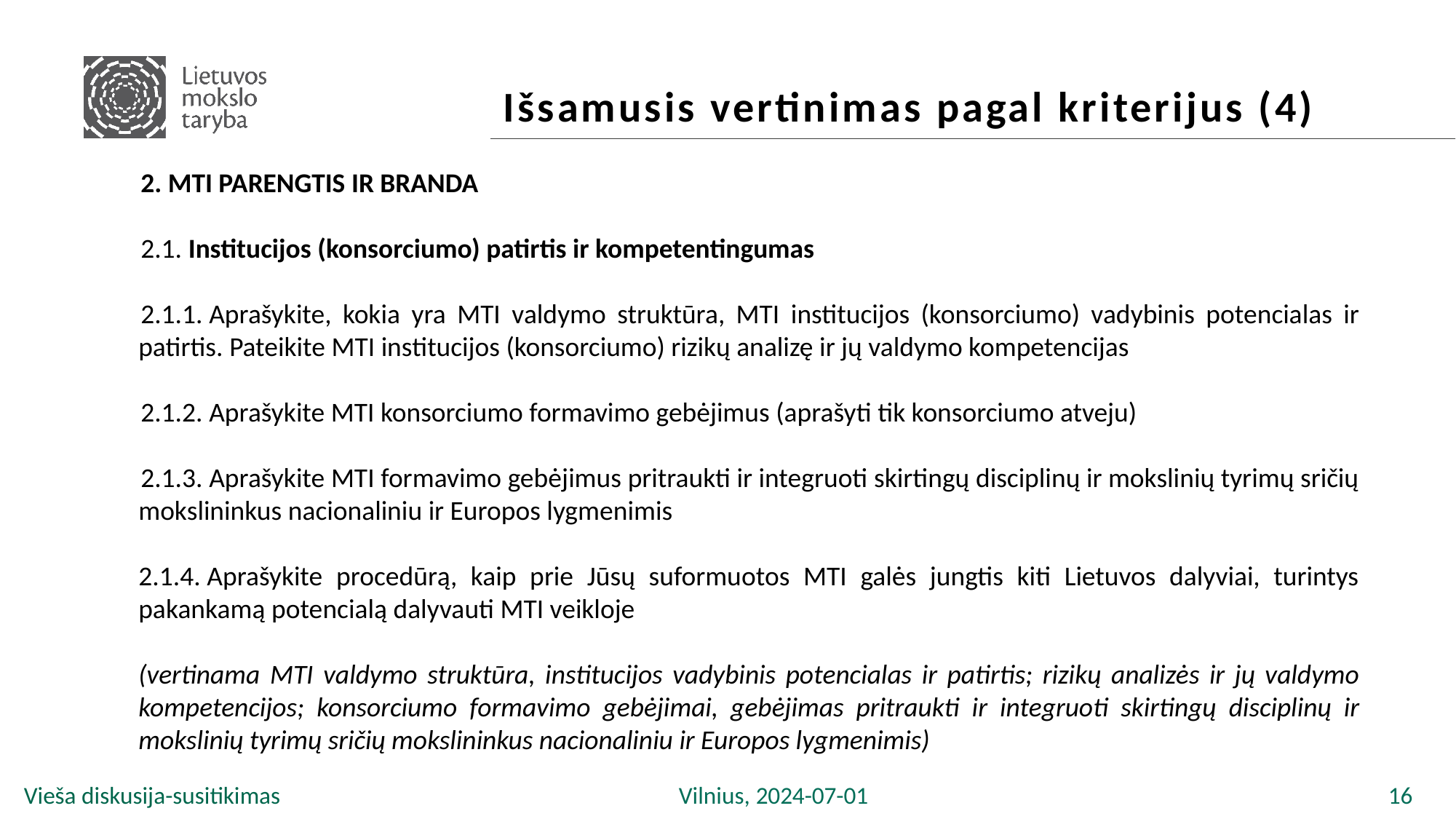

# Išsamusis vertinimas pagal kriterijus (4)
2. MTI PARENGTIS IR BRANDA

2.1. Institucijos (konsorciumo) patirtis ir kompetentingumas

2.1.1. Aprašykite, kokia yra MTI valdymo struktūra, MTI institucijos (konsorciumo) vadybinis potencialas ir patirtis. Pateikite MTI institucijos (konsorciumo) rizikų analizę ir jų valdymo kompetencijas

2.1.2. Aprašykite MTI konsorciumo formavimo gebėjimus (aprašyti tik konsorciumo atveju)

2.1.3. Aprašykite MTI formavimo gebėjimus pritraukti ir integruoti skirtingų disciplinų ir mokslinių tyrimų sričių mokslininkus nacionaliniu ir Europos lygmenimis

2.1.4. Aprašykite procedūrą, kaip prie Jūsų suformuotos MTI galės jungtis kiti Lietuvos dalyviai, turintys pakankamą potencialą dalyvauti MTI veikloje

(vertinama MTI valdymo struktūra, institucijos vadybinis potencialas ir patirtis; rizikų analizės ir jų valdymo kompetencijos; konsorciumo formavimo gebėjimai, gebėjimas pritraukti ir integruoti skirtingų disciplinų ir mokslinių tyrimų sričių mokslininkus nacionaliniu ir Europos lygmenimis)
Vieša diskusija-susitikimas				Vilnius, 2024-07-01					          16